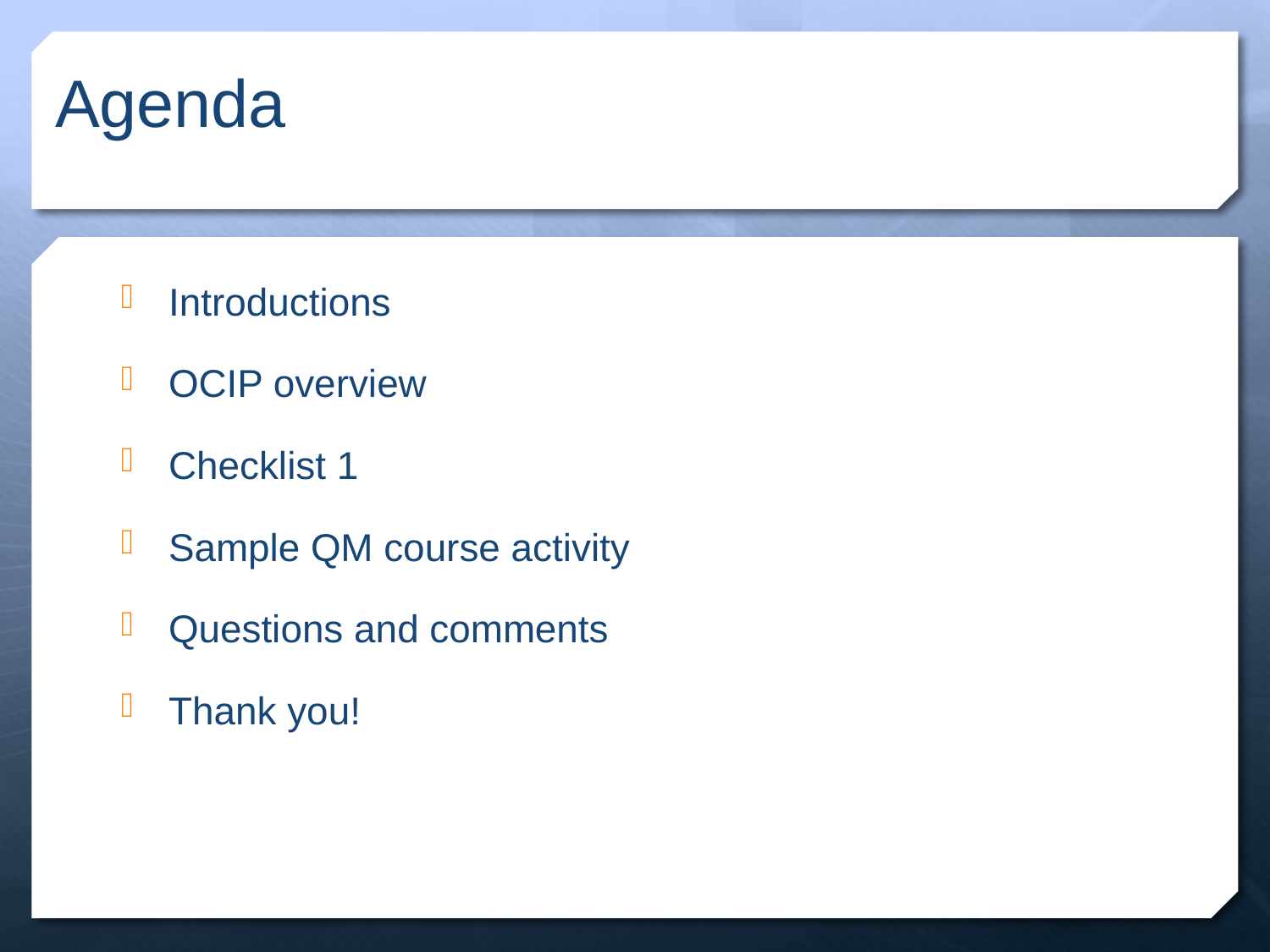

# Agenda
Introductions
OCIP overview
Checklist 1
Sample QM course activity
Questions and comments
Thank you!